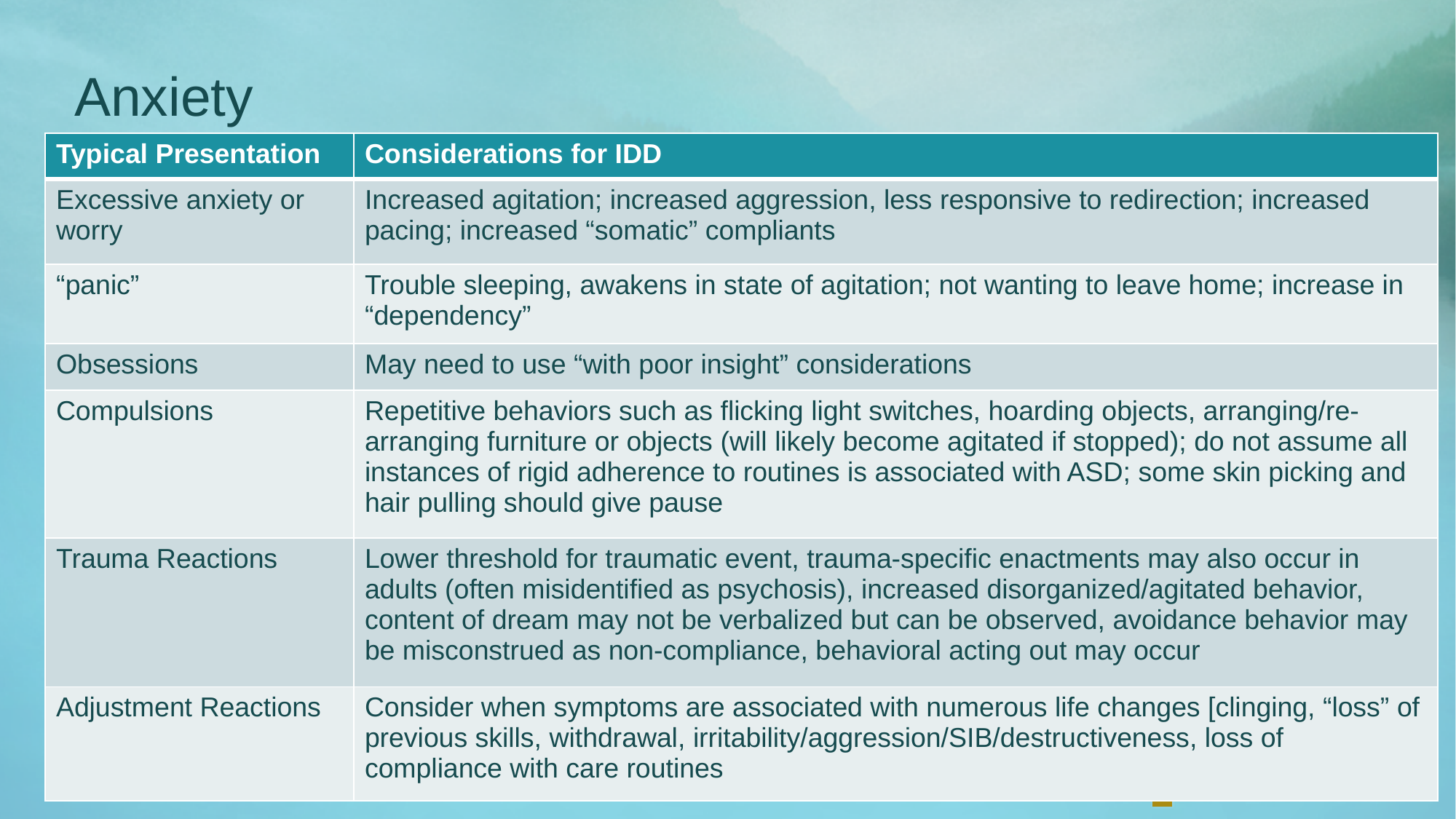

# Anxiety
| Typical Presentation | Considerations for IDD |
| --- | --- |
| Excessive anxiety or worry | Increased agitation; increased aggression, less responsive to redirection; increased pacing; increased “somatic” compliants |
| “panic” | Trouble sleeping, awakens in state of agitation; not wanting to leave home; increase in “dependency” |
| Obsessions | May need to use “with poor insight” considerations |
| Compulsions | Repetitive behaviors such as flicking light switches, hoarding objects, arranging/re-arranging furniture or objects (will likely become agitated if stopped); do not assume all instances of rigid adherence to routines is associated with ASD; some skin picking and hair pulling should give pause |
| Trauma Reactions | Lower threshold for traumatic event, trauma-specific enactments may also occur in adults (often misidentified as psychosis), increased disorganized/agitated behavior, content of dream may not be verbalized but can be observed, avoidance behavior may be misconstrued as non-compliance, behavioral acting out may occur |
| Adjustment Reactions | Consider when symptoms are associated with numerous life changes [clinging, “loss” of previous skills, withdrawal, irritability/aggression/SIB/destructiveness, loss of compliance with care routines |